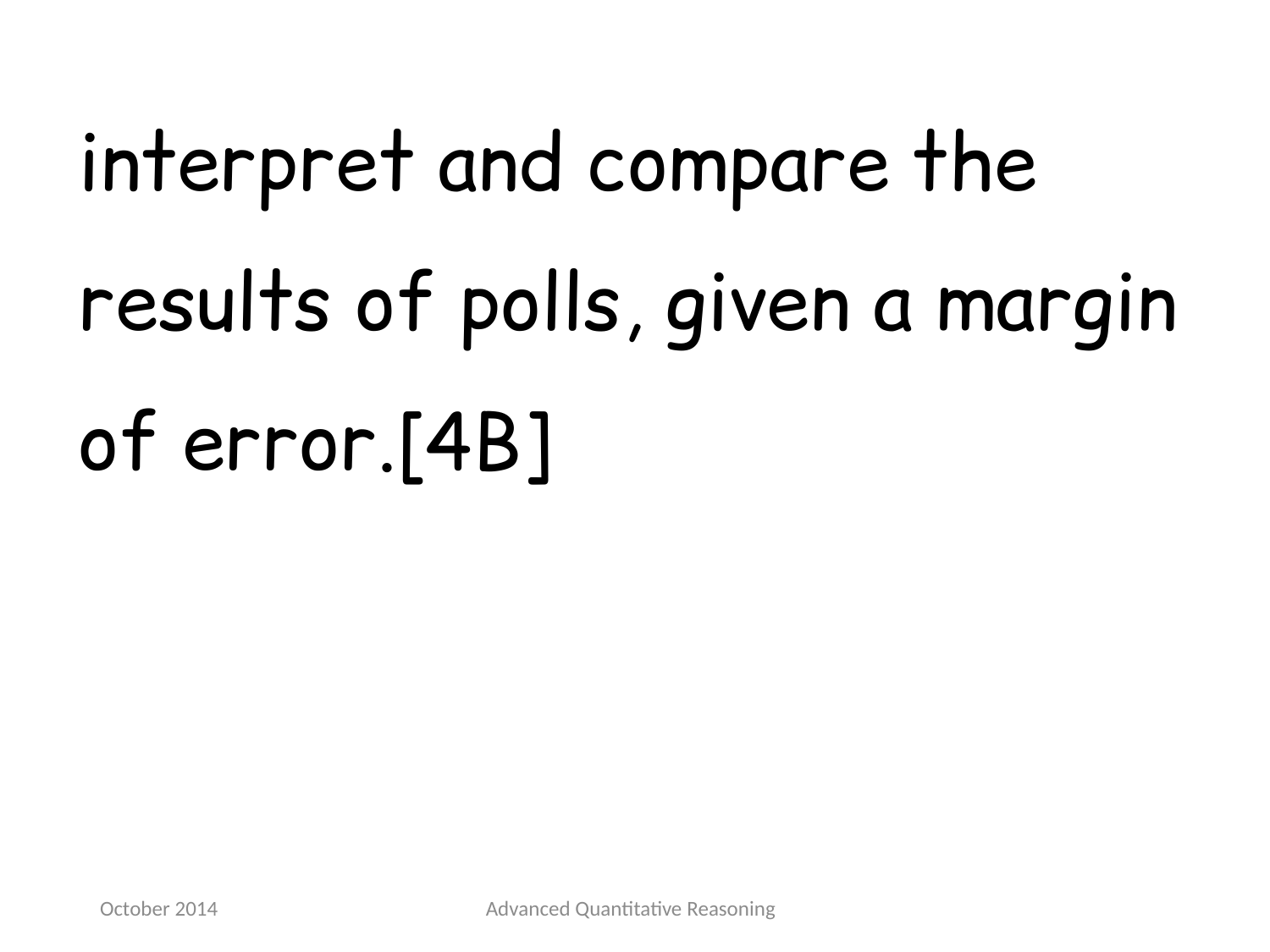

interpret and compare the results of polls, given a margin of error.[4B]
October 2014
Advanced Quantitative Reasoning